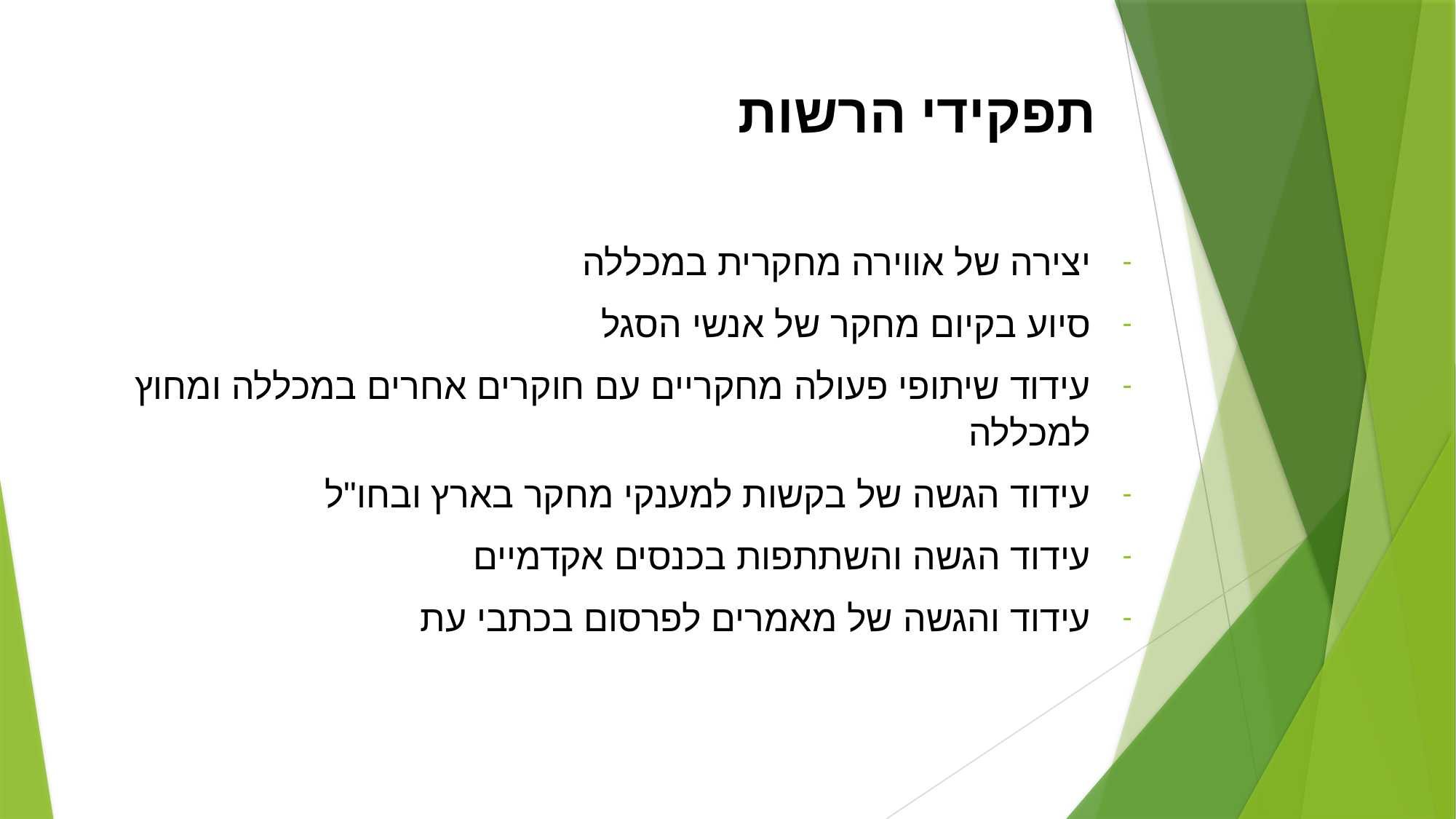

# תפקידי הרשות
יצירה של אווירה מחקרית במכללה
סיוע בקיום מחקר של אנשי הסגל
עידוד שיתופי פעולה מחקריים עם חוקרים אחרים במכללה ומחוץ למכללה
עידוד הגשה של בקשות למענקי מחקר בארץ ובחו"ל
עידוד הגשה והשתתפות בכנסים אקדמיים
עידוד והגשה של מאמרים לפרסום בכתבי עת